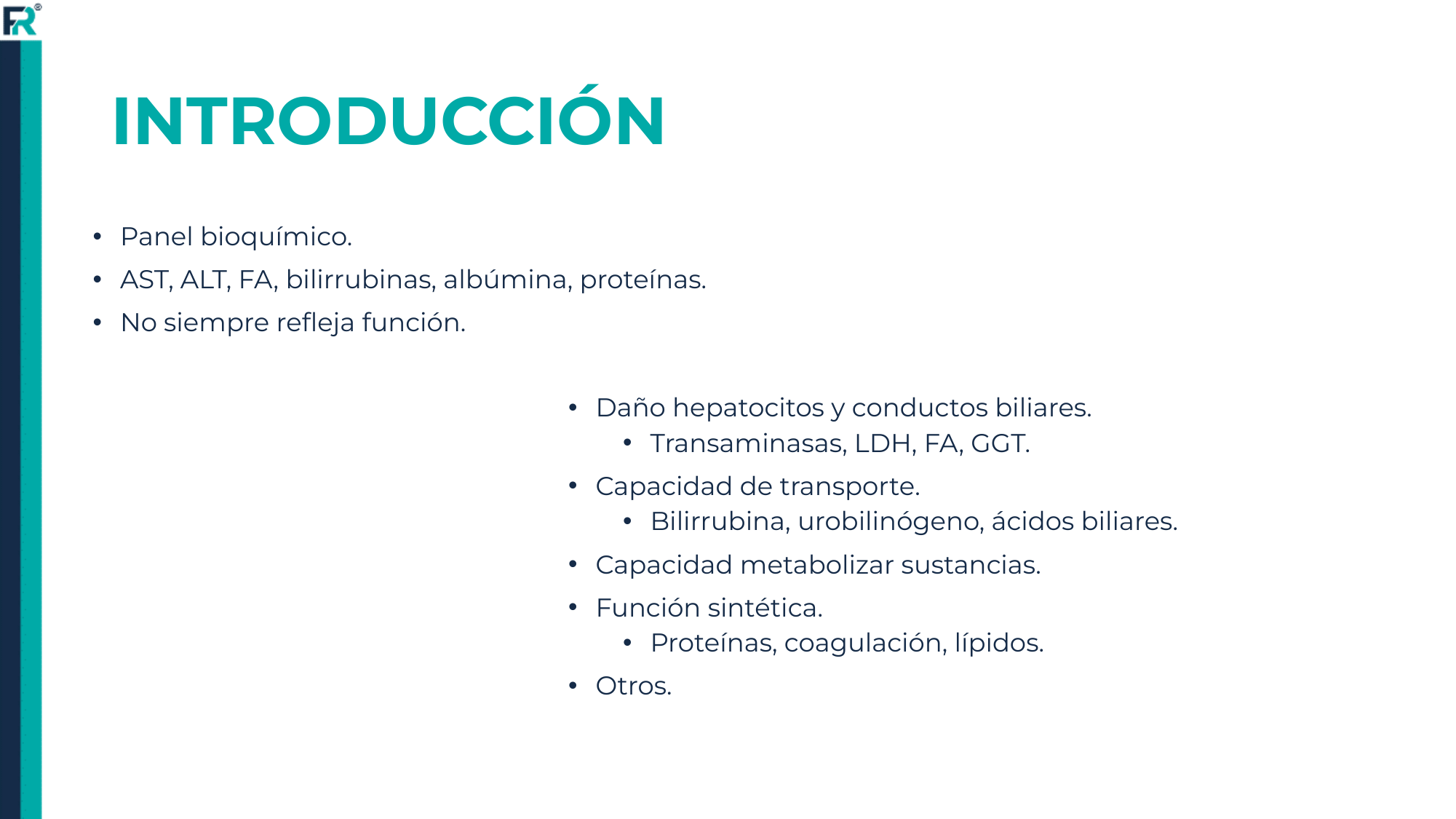

# INTRODUCCIÓN
Panel bioquímico.
AST, ALT, FA, bilirrubinas, albúmina, proteínas.
No siempre refleja función.
Daño hepatocitos y conductos biliares.
Transaminasas, LDH, FA, GGT.
Capacidad de transporte.
Bilirrubina, urobilinógeno, ácidos biliares.
Capacidad metabolizar sustancias.
Función sintética.
Proteínas, coagulación, lípidos.
Otros.